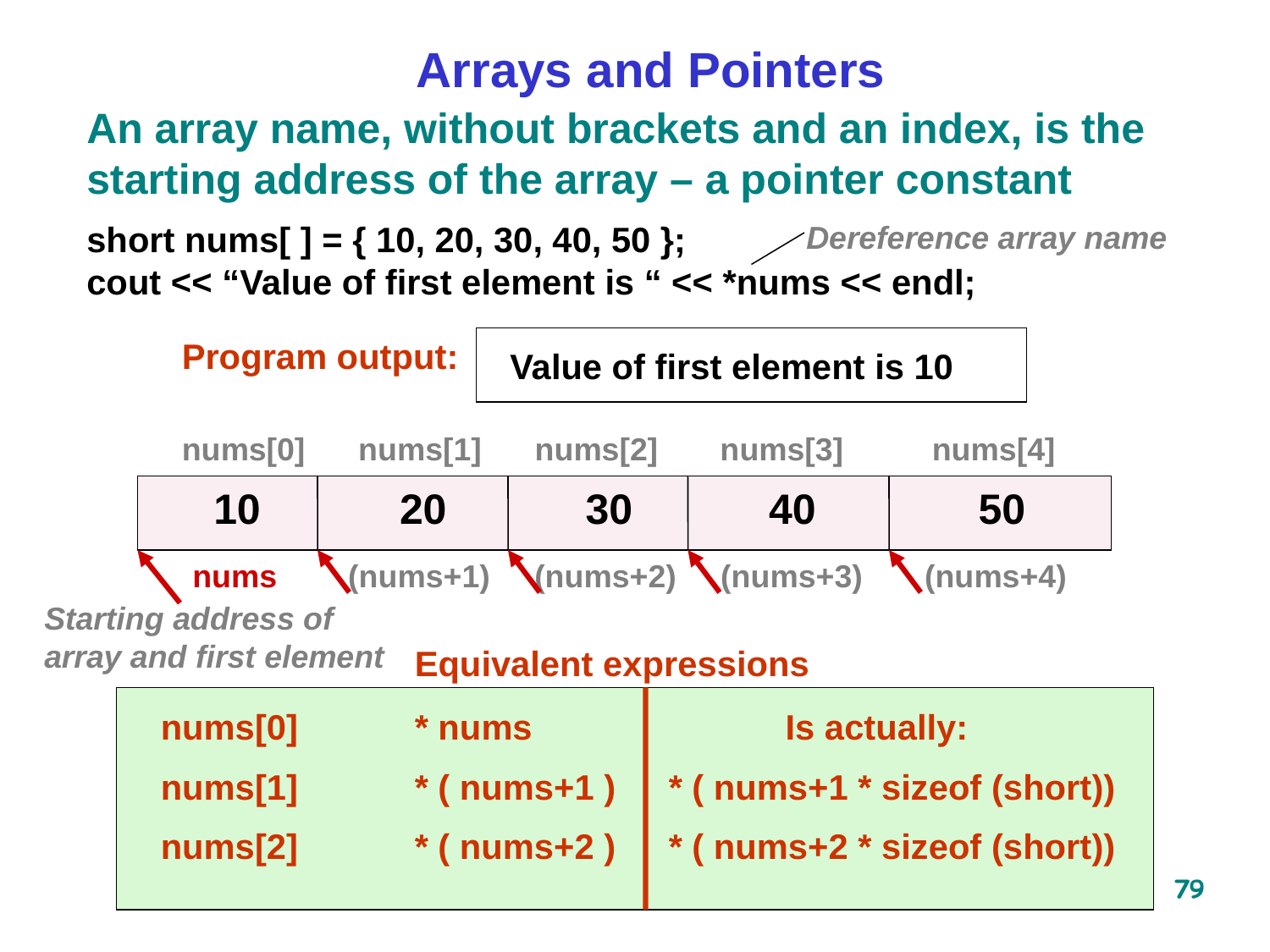

Arrays and Pointers
An array name, without brackets and an index, is the starting address of the array – a pointer constant
short nums[ ] = { 10, 20, 30, 40, 50 };
cout << “Value of first element is “ << *nums << endl;
Dereference array name

Program output:

Value of first element is 10
nums[0]      nums[1]      nums[2]       nums[3]          nums[4]

10	     20	          30	    40	           50

nums        (nums+1)     (nums+2)     (nums+3)       (nums+4)

Starting address of array and first element
Equivalent expressions

nums[0]	* nums		            Is actually:
nums[1]	* ( nums+1 )	* ( nums+1 * sizeof (short))
nums[2]	* ( nums+2 )	* ( nums+2 * sizeof (short))
79